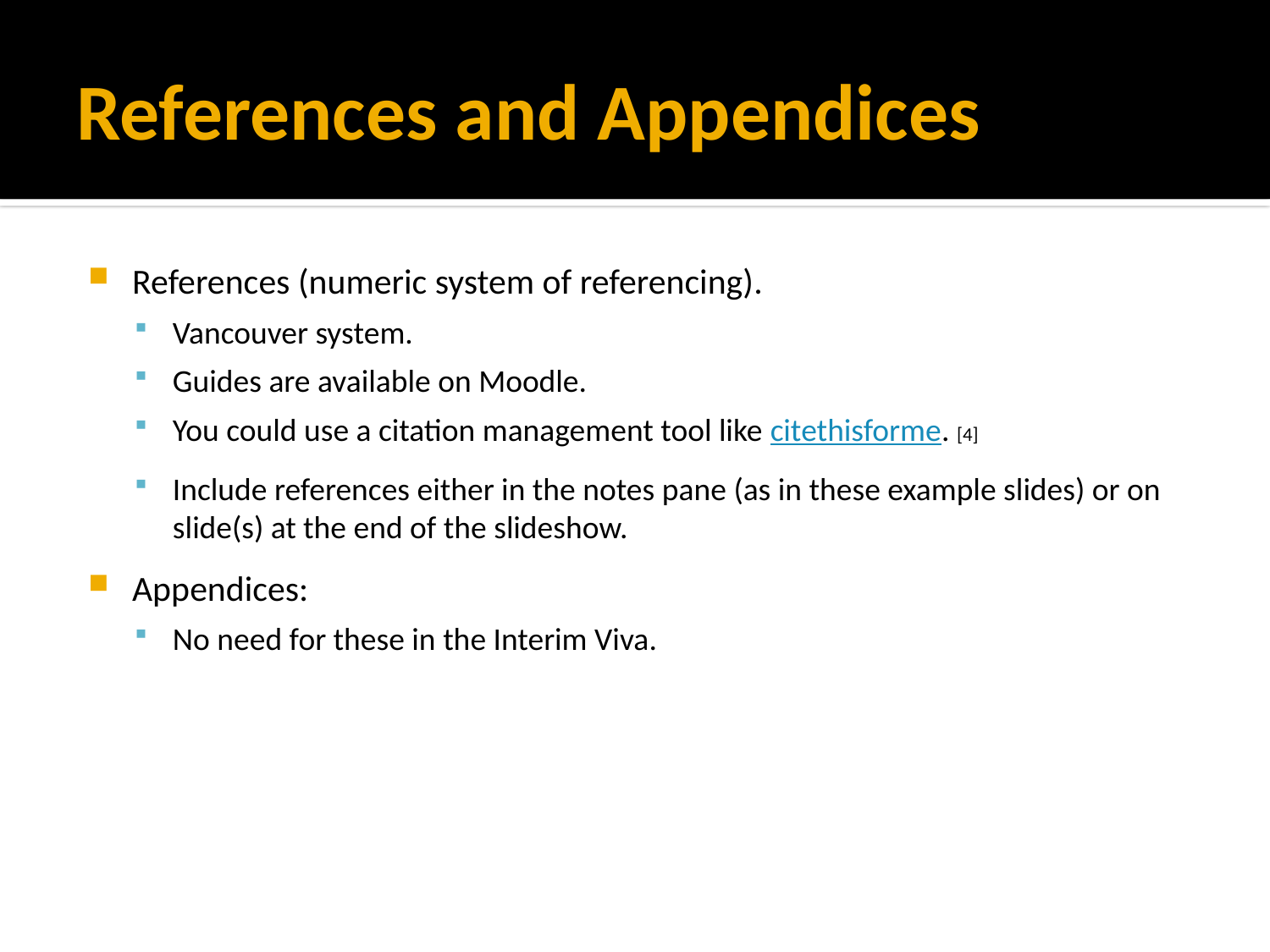

# References and Appendices
References (numeric system of referencing).
Vancouver system.
Guides are available on Moodle.
You could use a citation management tool like citethisforme. [4]
Include references either in the notes pane (as in these example slides) or on slide(s) at the end of the slideshow.
Appendices:
No need for these in the Interim Viva.